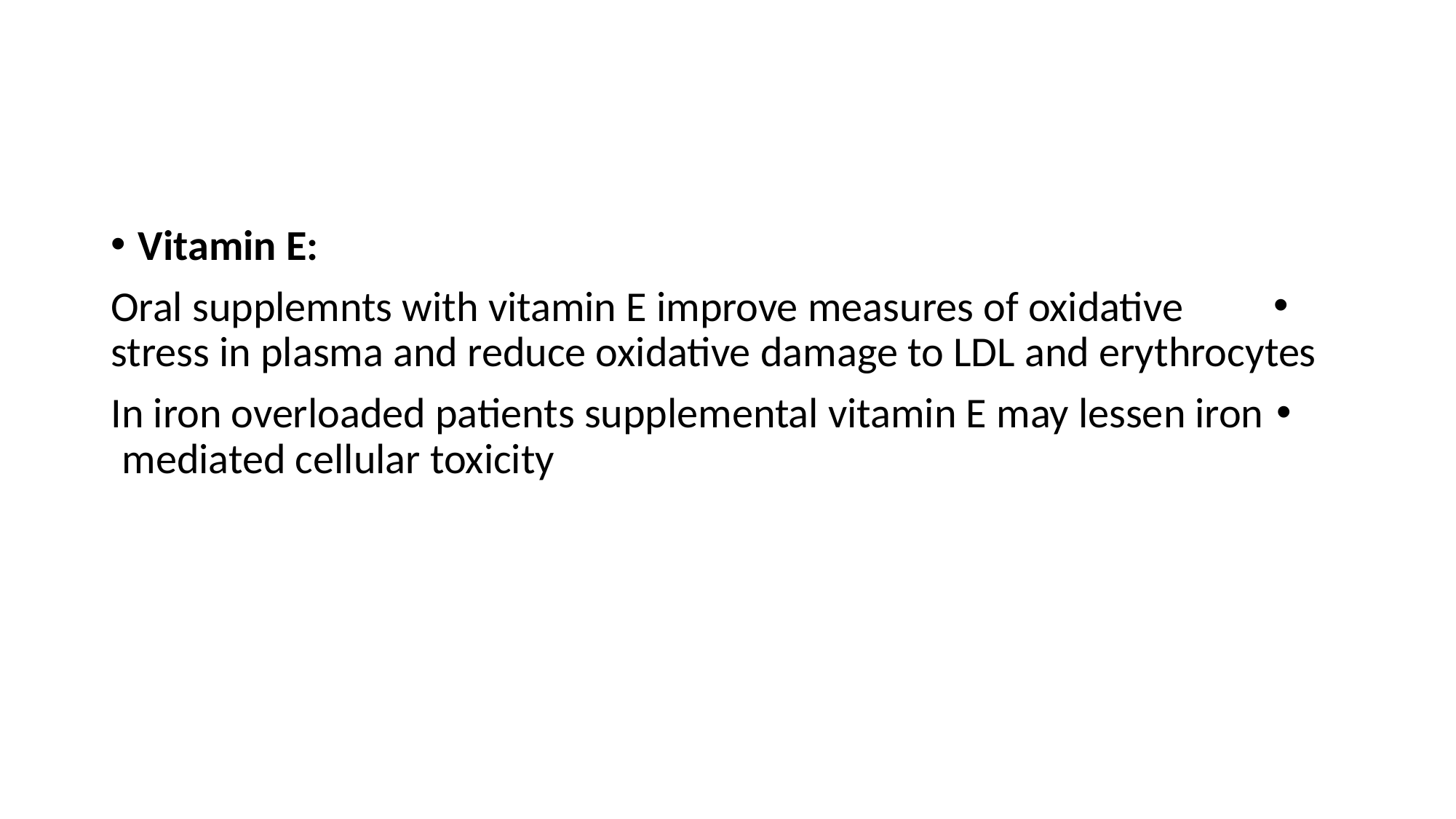

#
Vitamin E:
       Oral supplemnts with vitamin E improve measures of oxidative stress in plasma and reduce oxidative damage to LDL and erythrocytes
In iron overloaded patients supplemental vitamin E may lessen iron mediated cellular toxicity